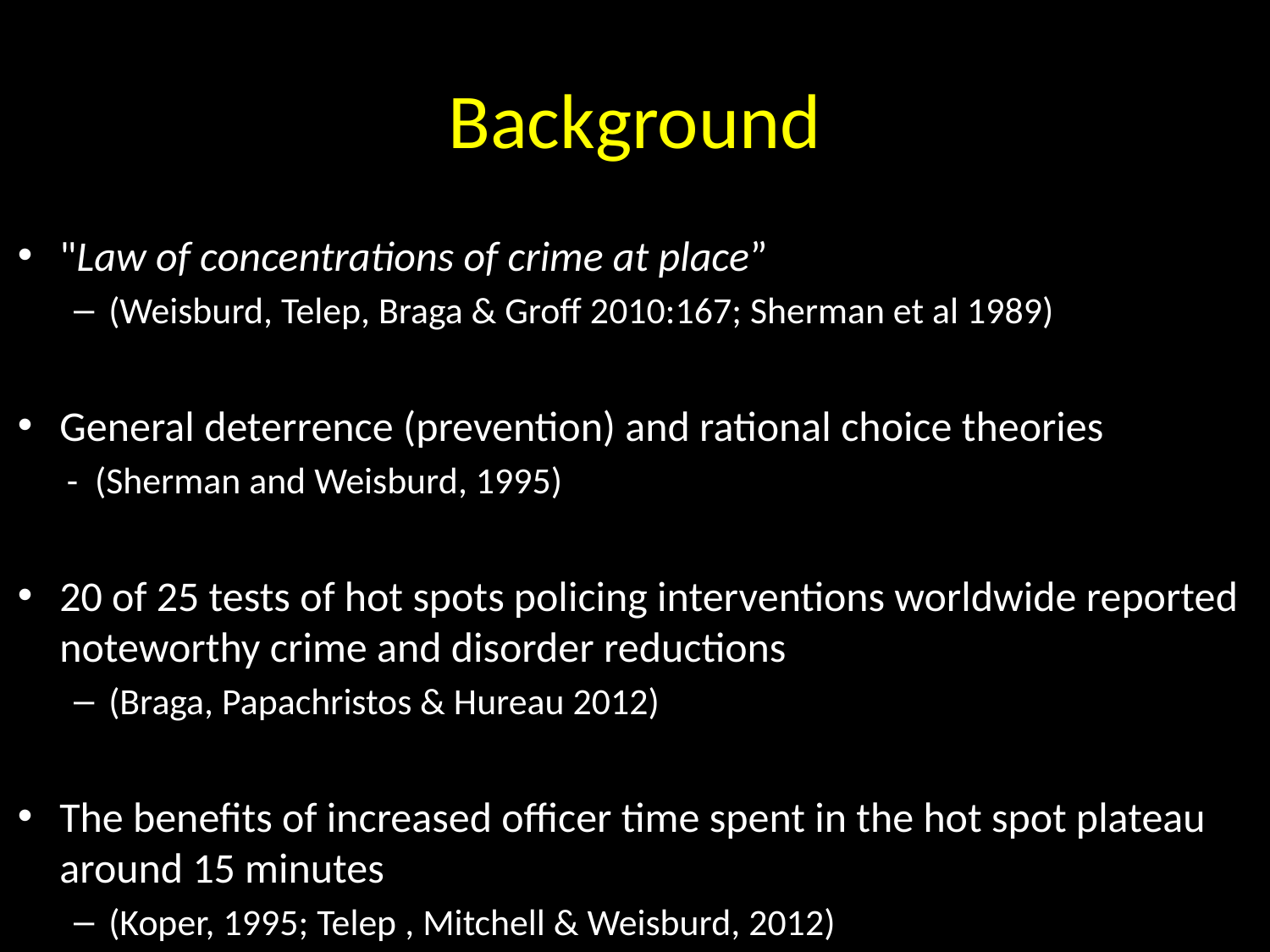

# Background
"Law of concentrations of crime at place”
(Weisburd, Telep, Braga & Groff 2010:167; Sherman et al 1989)

General deterrence (prevention) and rational choice theories
-  (Sherman and Weisburd, 1995)

20 of 25 tests of hot spots policing interventions worldwide reported noteworthy crime and disorder reductions
(Braga, Papachristos & Hureau 2012)

The benefits of increased officer time spent in the hot spot plateau around 15 minutes
(Koper, 1995; Telep , Mitchell & Weisburd, 2012)